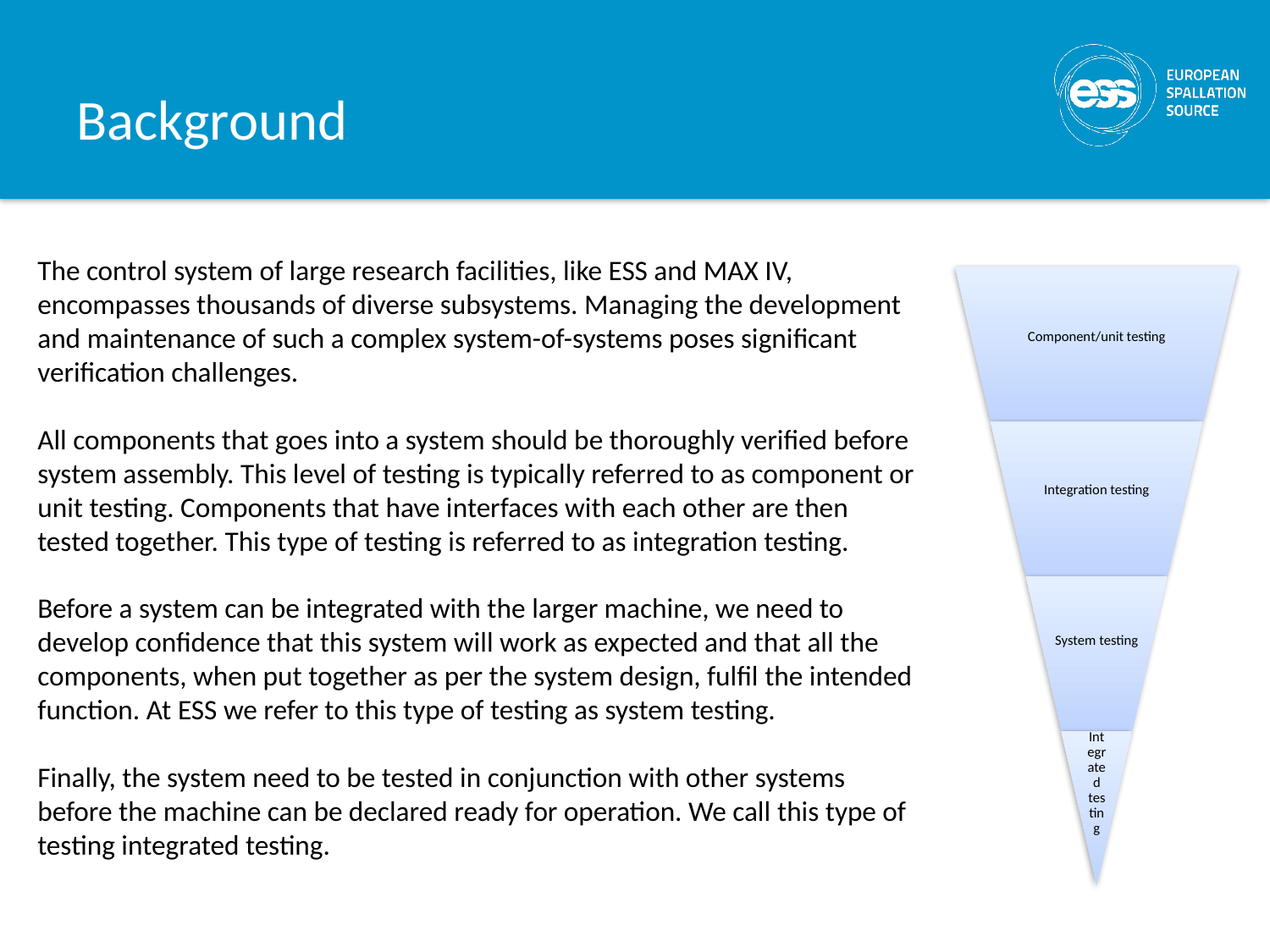

# Background

The control system of large research facilities, like ESS and MAX IV, encompasses thousands of diverse subsystems. Managing the development and maintenance of such a complex system-of-systems poses significant verification challenges.

All components that goes into a system should be thoroughly verified before system assembly. This level of testing is typically referred to as component or unit testing. Components that have interfaces with each other are then tested together. This type of testing is referred to as integration testing.

Before a system can be integrated with the larger machine, we need to develop confidence that this system will work as expected and that all the components, when put together as per the system design, fulfil the intended function. At ESS we refer to this type of testing as system testing.

Finally, the system need to be tested in conjunction with other systems before the machine can be declared ready for operation. We call this type of testing integrated testing.

Component/unit testing
Integration testing
System testing
Integrated testing